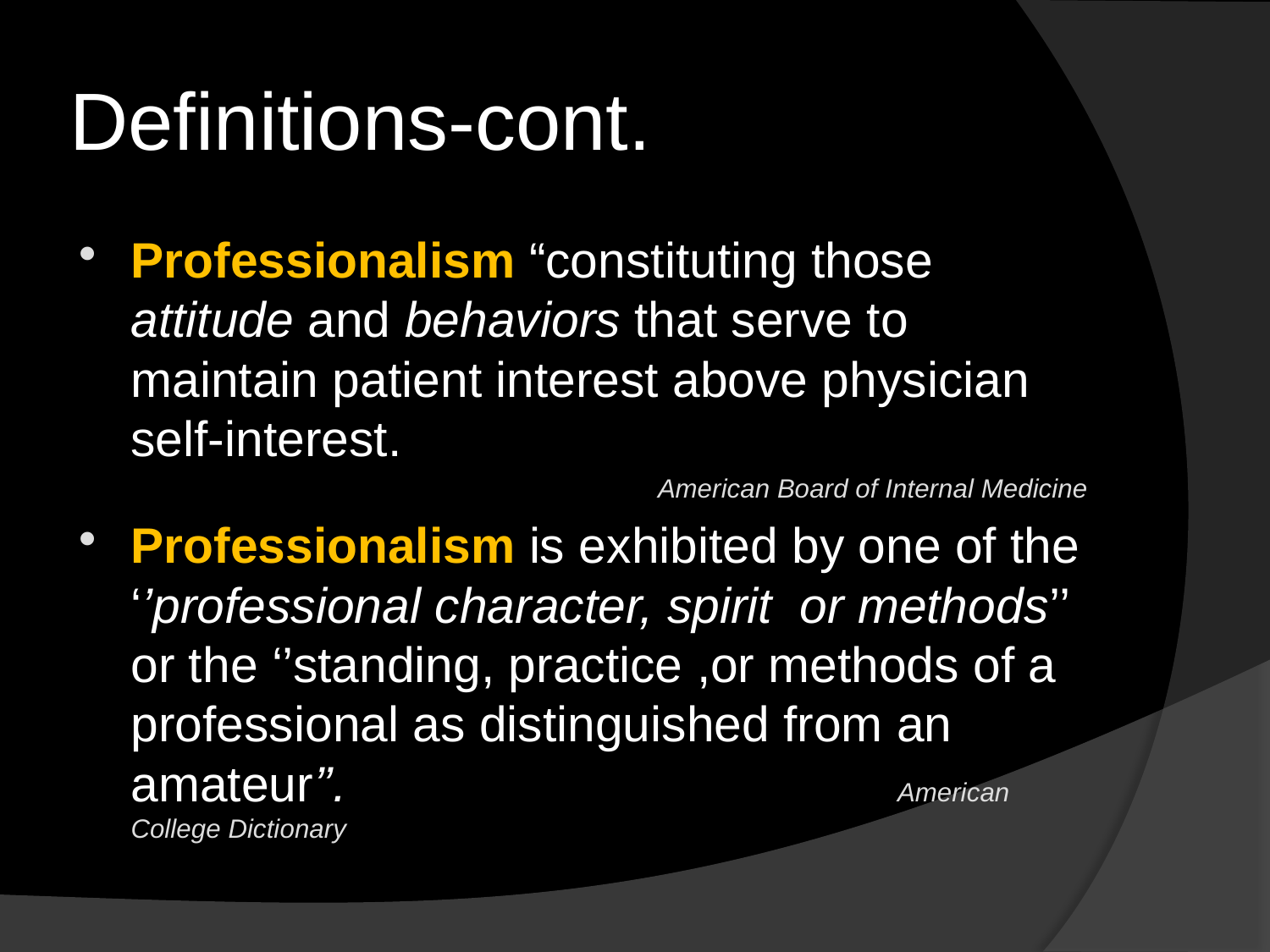

# Definitions-cont.
Professionalism “constituting those attitude and behaviors that serve to maintain patient interest above physician self-interest.
American Board of Internal Medicine
Professionalism is exhibited by one of the ‘’professional character, spirit  or methods’’ or the ‘’standing, practice ,or methods of a professional as distinguished from an amateur’’.                                        American College Dictionary